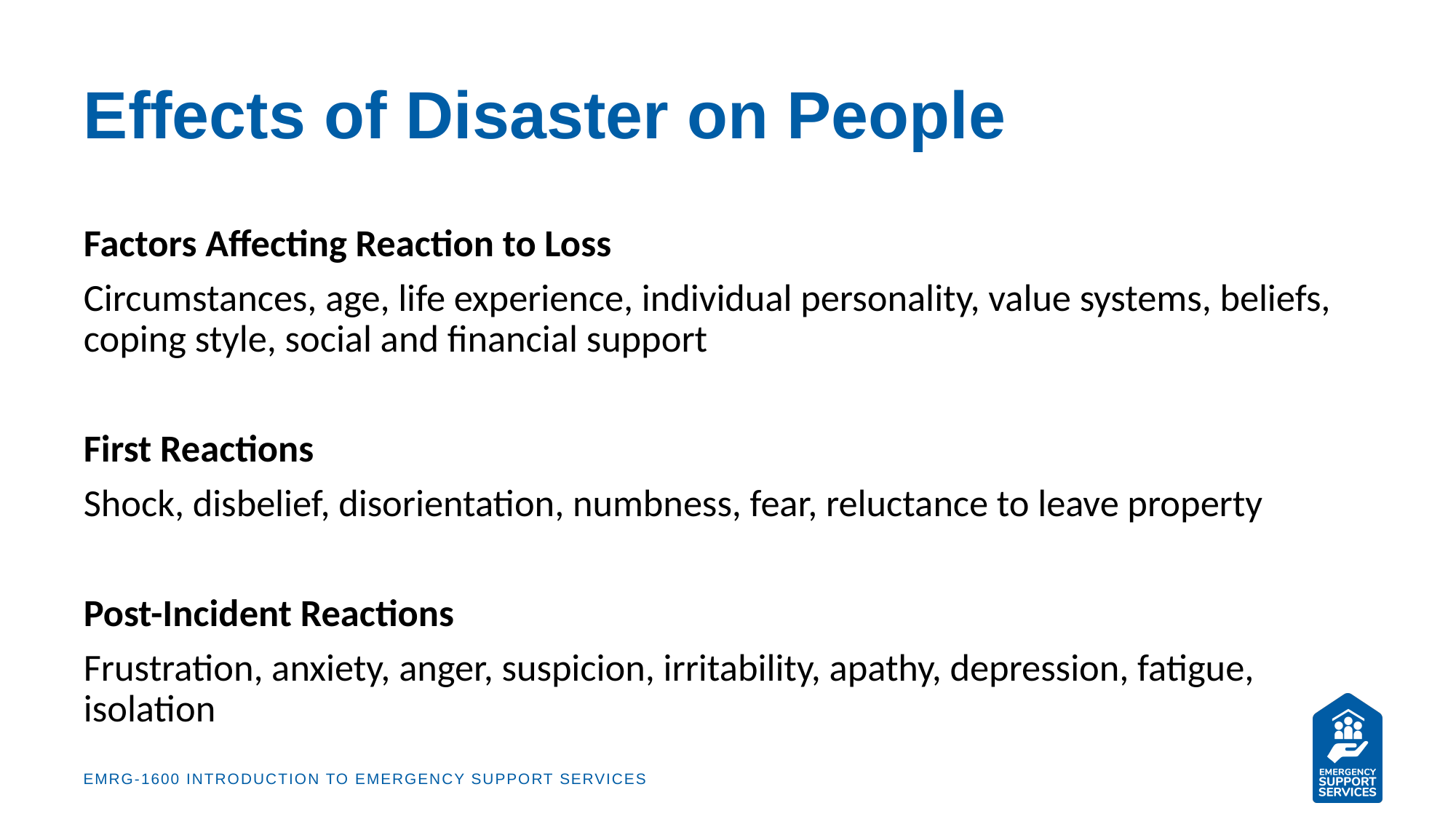

# Effects of Disaster on People
Factors Affecting Reaction to Loss
Circumstances, age, life experience, individual personality, value systems, beliefs, coping style, social and financial support

First Reactions
Shock, disbelief, disorientation, numbness, fear, reluctance to leave property

Post-Incident Reactions
Frustration, anxiety, anger, suspicion, irritability, apathy, depression, fatigue, isolation